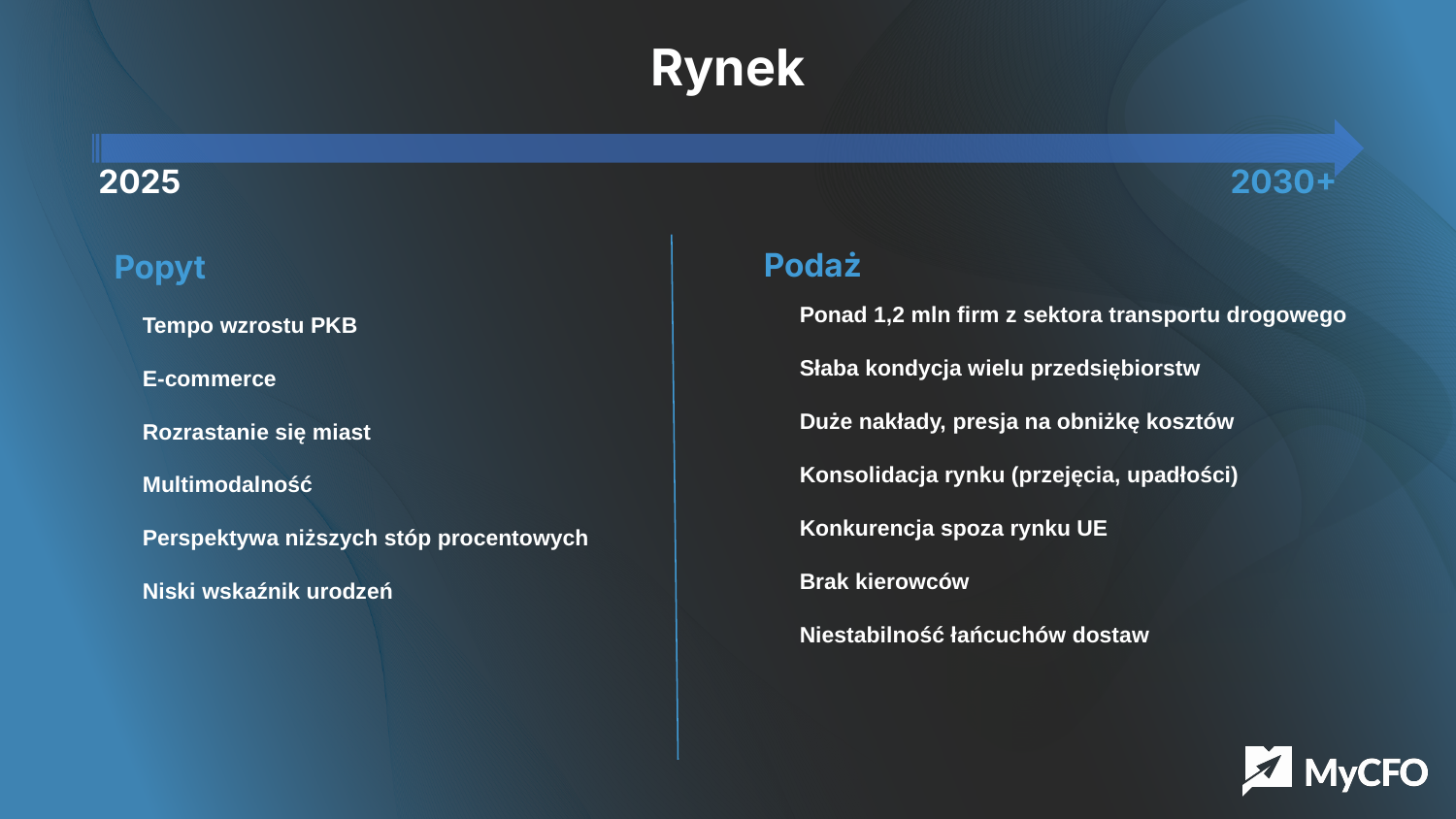

# Rynek

2025							               2030+
Podaż
Popyt
Ponad 1,2 mln firm z sektora transportu drogowego

Słaba kondycja wielu przedsiębiorstw

Duże nakłady, presja na obniżkę kosztów

Konsolidacja rynku (przejęcia, upadłości)

Konkurencja spoza rynku UE

Brak kierowców

Niestabilność łańcuchów dostaw
Tempo wzrostu PKB

E-commerce

Rozrastanie się miast

Multimodalność

Perspektywa niższych stóp procentowych

Niski wskaźnik urodzeń